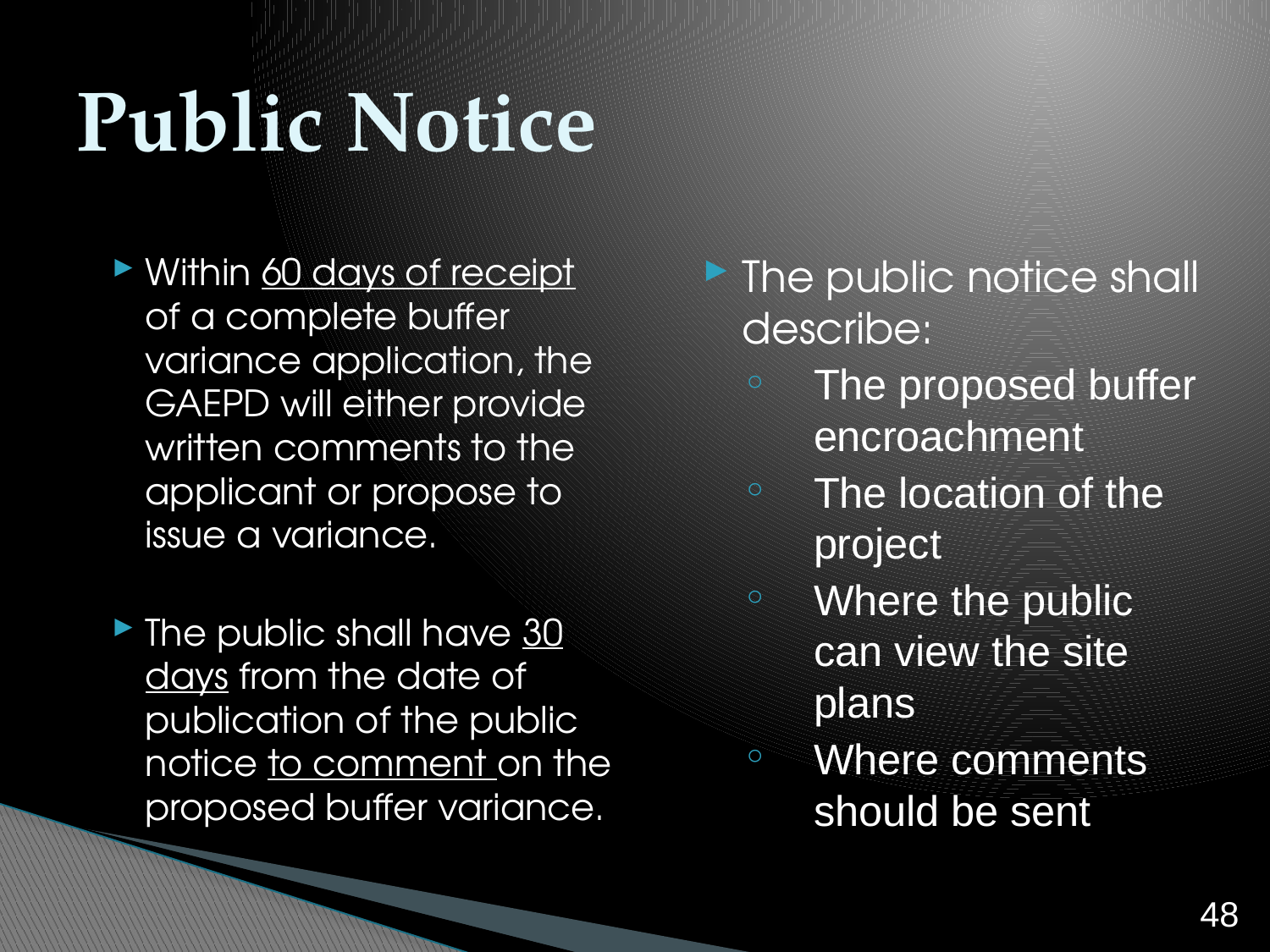

# Public Notice
Within 60 days of receipt of a complete buffer variance application, the GAEPD will either provide written comments to the applicant or propose to issue a variance.

The public shall have 30 days from the date of publication of the public notice to comment on the proposed buffer variance.
The public notice shall describe:
The proposed buffer encroachment
The location of the project
Where the public can view the site plans
Where comments should be sent
48